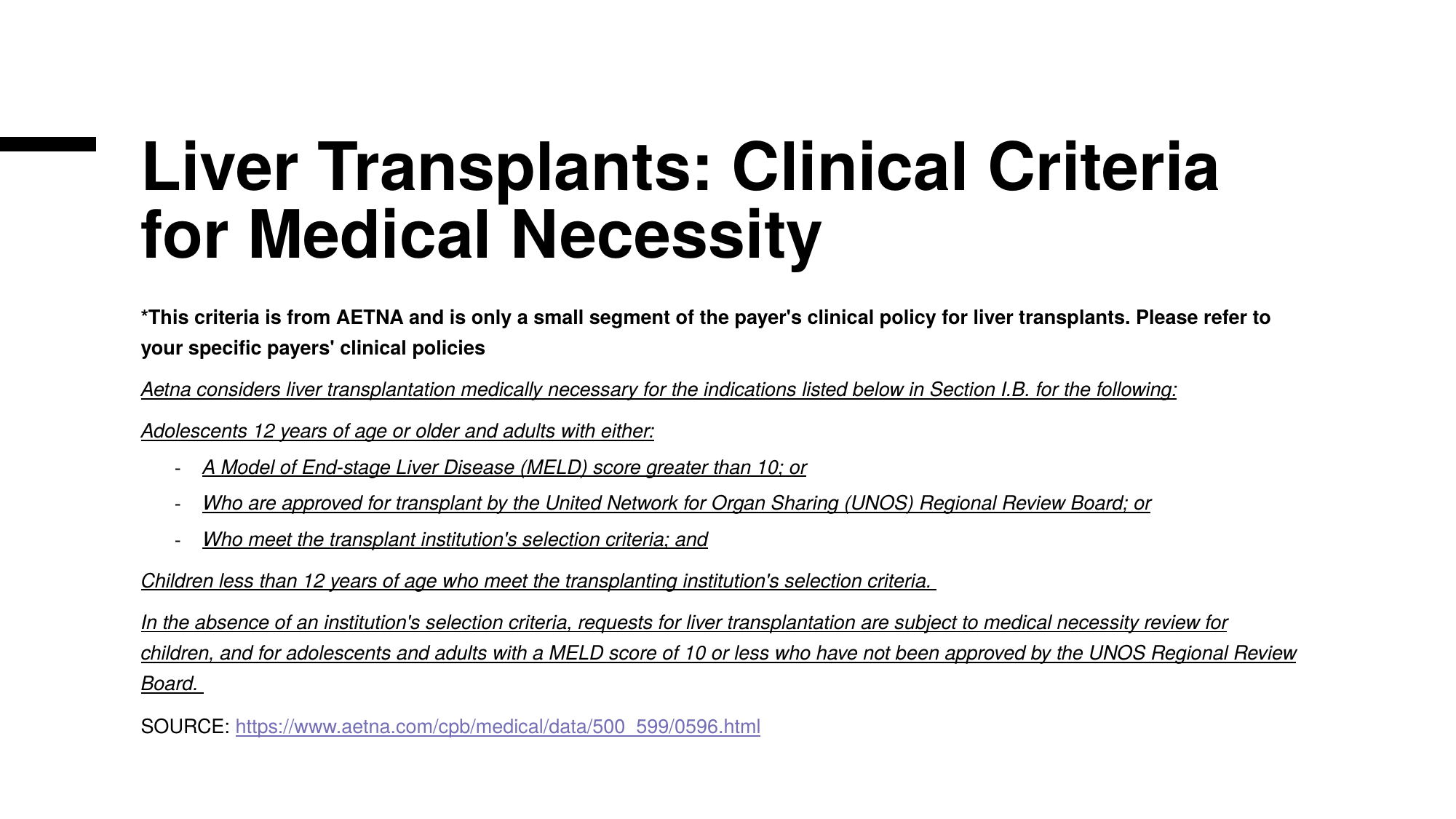

# Liver Transplants: Clinical Criteria for Medical Necessity
*This criteria is from AETNA and is only a small segment of the payer's clinical policy for liver transplants. Please refer to your specific payers' clinical policies
Aetna considers liver transplantation medically necessary for the indications listed below in Section I.B. for the following:
Adolescents 12 years of age or older and adults with either:
A Model of End-stage Liver Disease (MELD) score greater than 10; or
Who are approved for transplant by the United Network for Organ Sharing (UNOS) Regional Review Board; or
Who meet the transplant institution's selection criteria; and
Children less than 12 years of age who meet the transplanting institution's selection criteria.
In the absence of an institution's selection criteria, requests for liver transplantation are subject to medical necessity review for children, and for adolescents and adults with a MELD score of 10 or less who have not been approved by the UNOS Regional Review Board.
SOURCE: https://www.aetna.com/cpb/medical/data/500_599/0596.html